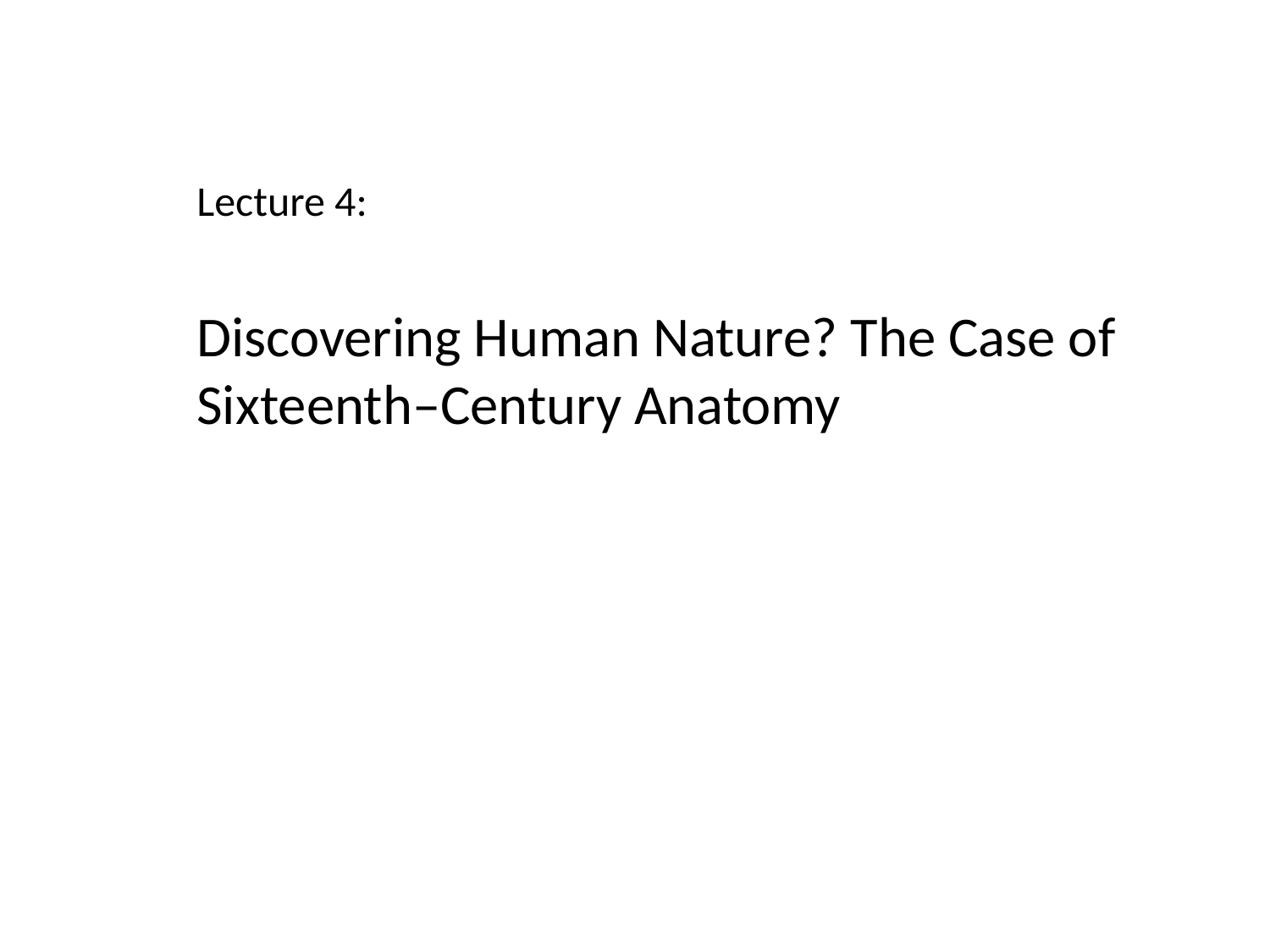

Lecture 4:

Discovering Human Nature? The Case of Sixteenth–Century Anatomy